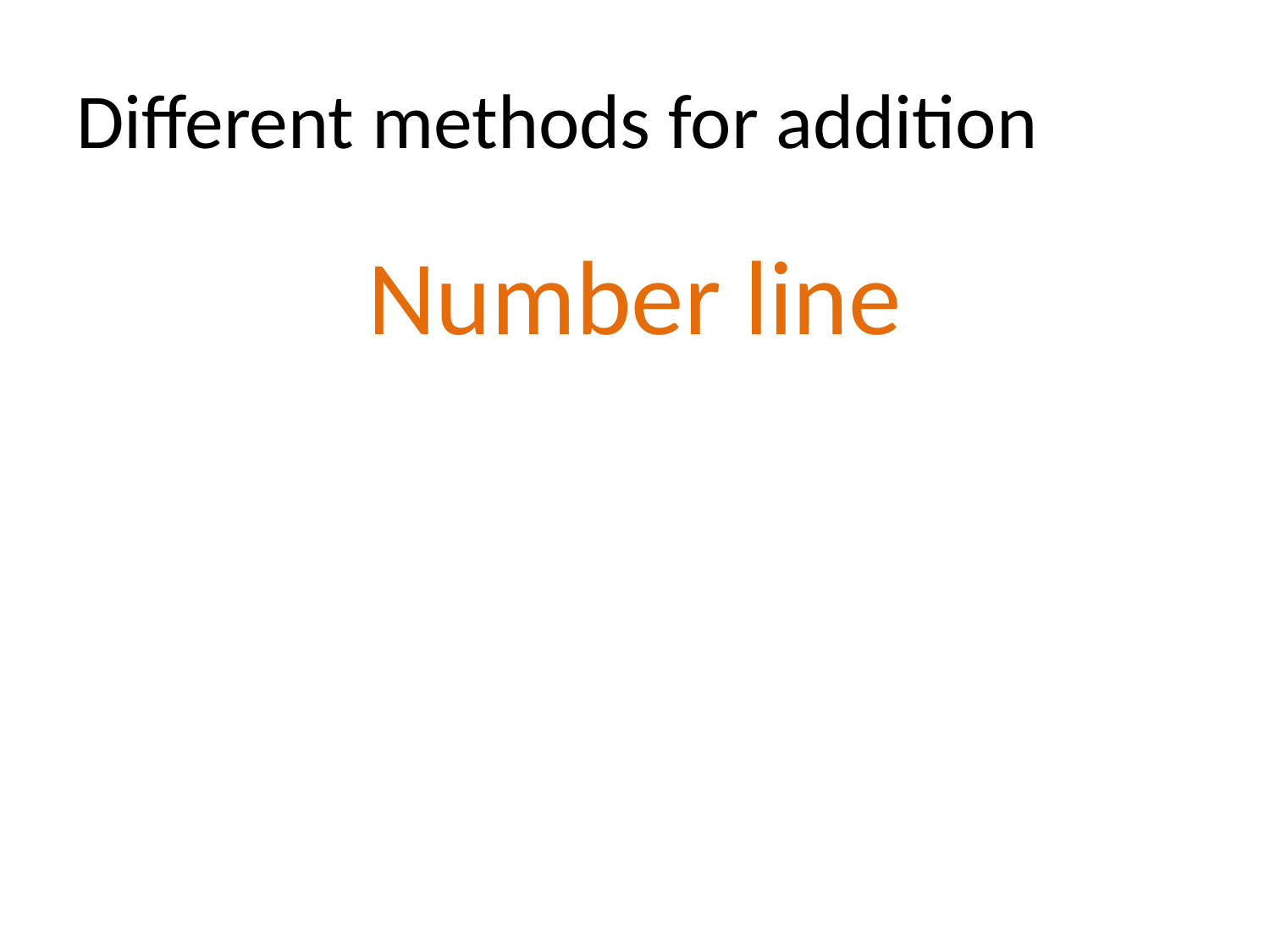

# Different methods for addition
Number line